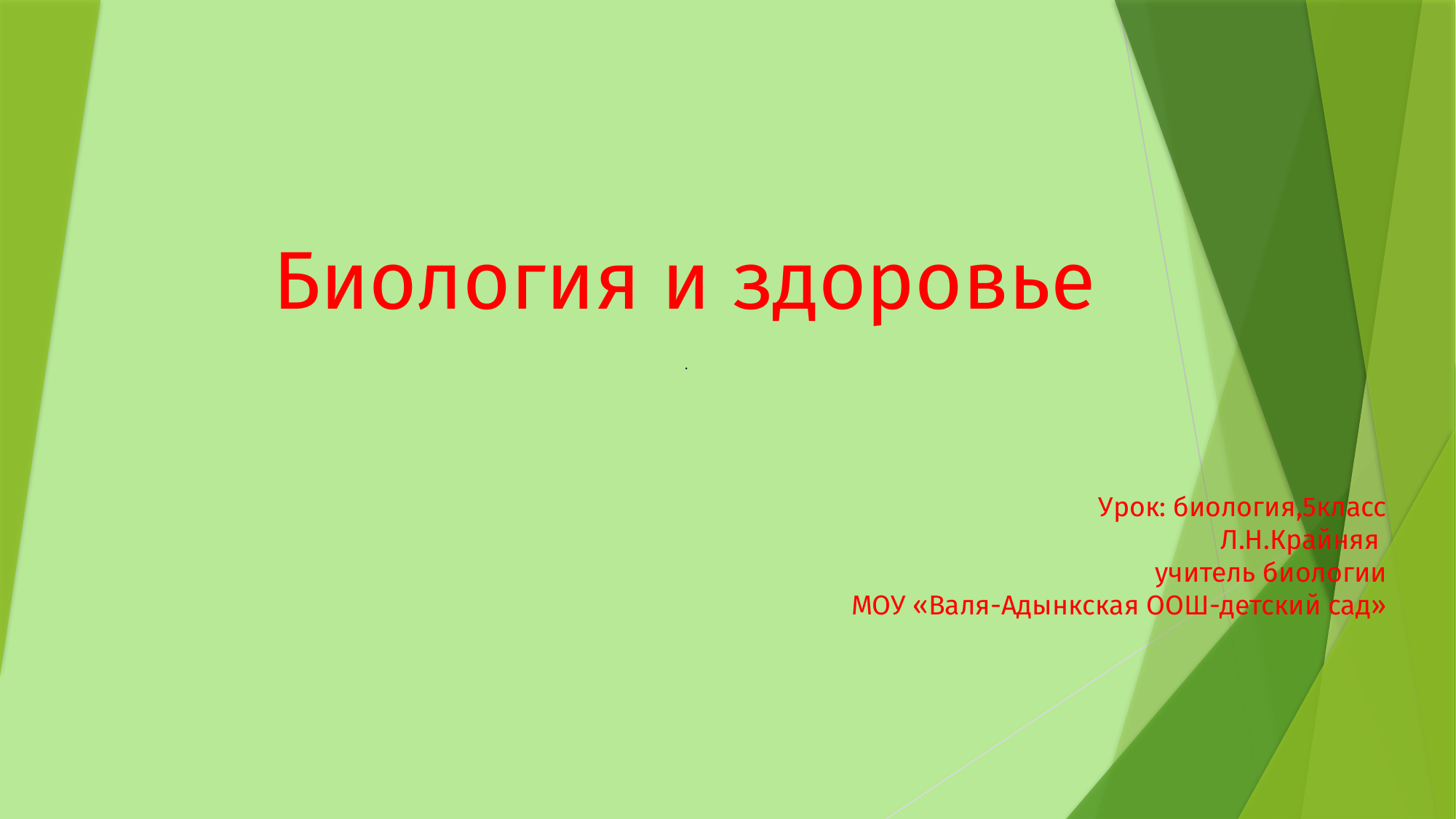

# Биология и здоровье
.
Урок: биология,5класс
Л.Н.Крайняя
учитель биологии
МОУ «Валя-Адынкская ООШ-детский сад»